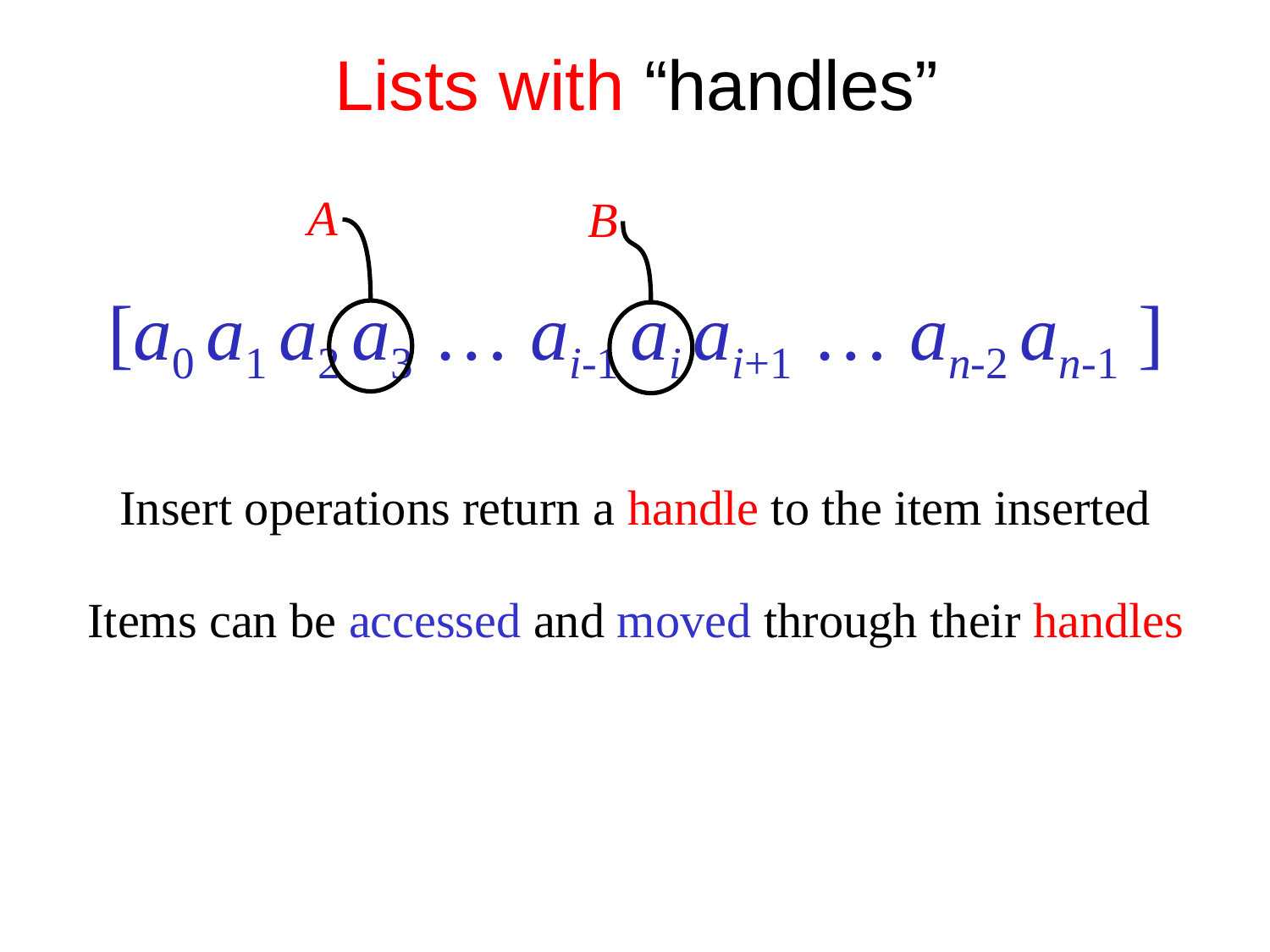

# Lists with “handles”

A
B
[a0 a1 a2 a3 … ai-1 ai ai+1 … an-2 an-1 ]

Insert operations return a handle to the item inserted
Items can be accessed and moved through their handles